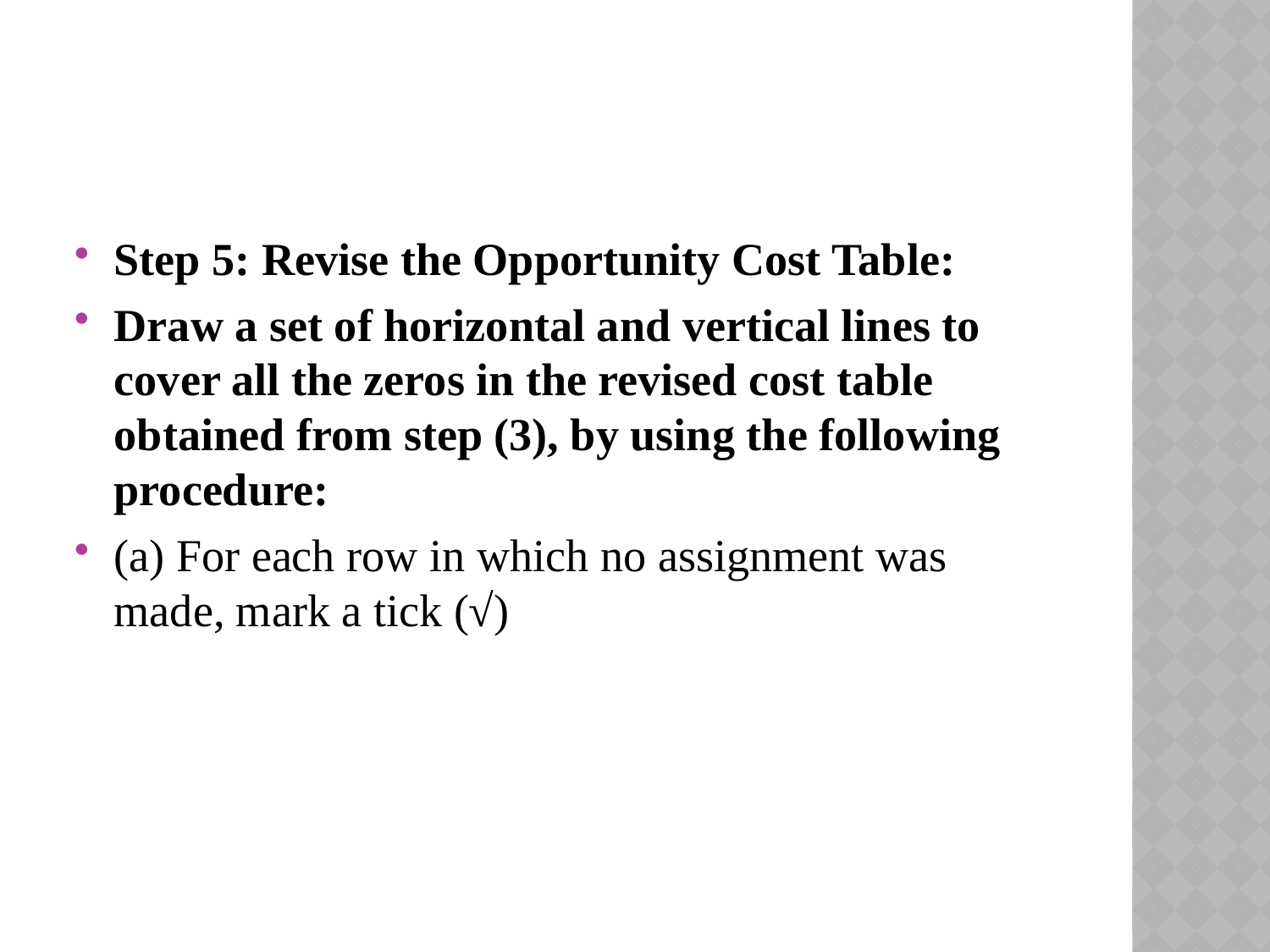

#
Step 5: Revise the Opportunity Cost Table:
Draw a set of horizontal and vertical lines to cover all the zeros in the revised cost table obtained from step (3), by using the following procedure:
(a) For each row in which no assignment was made, mark a tick (√)